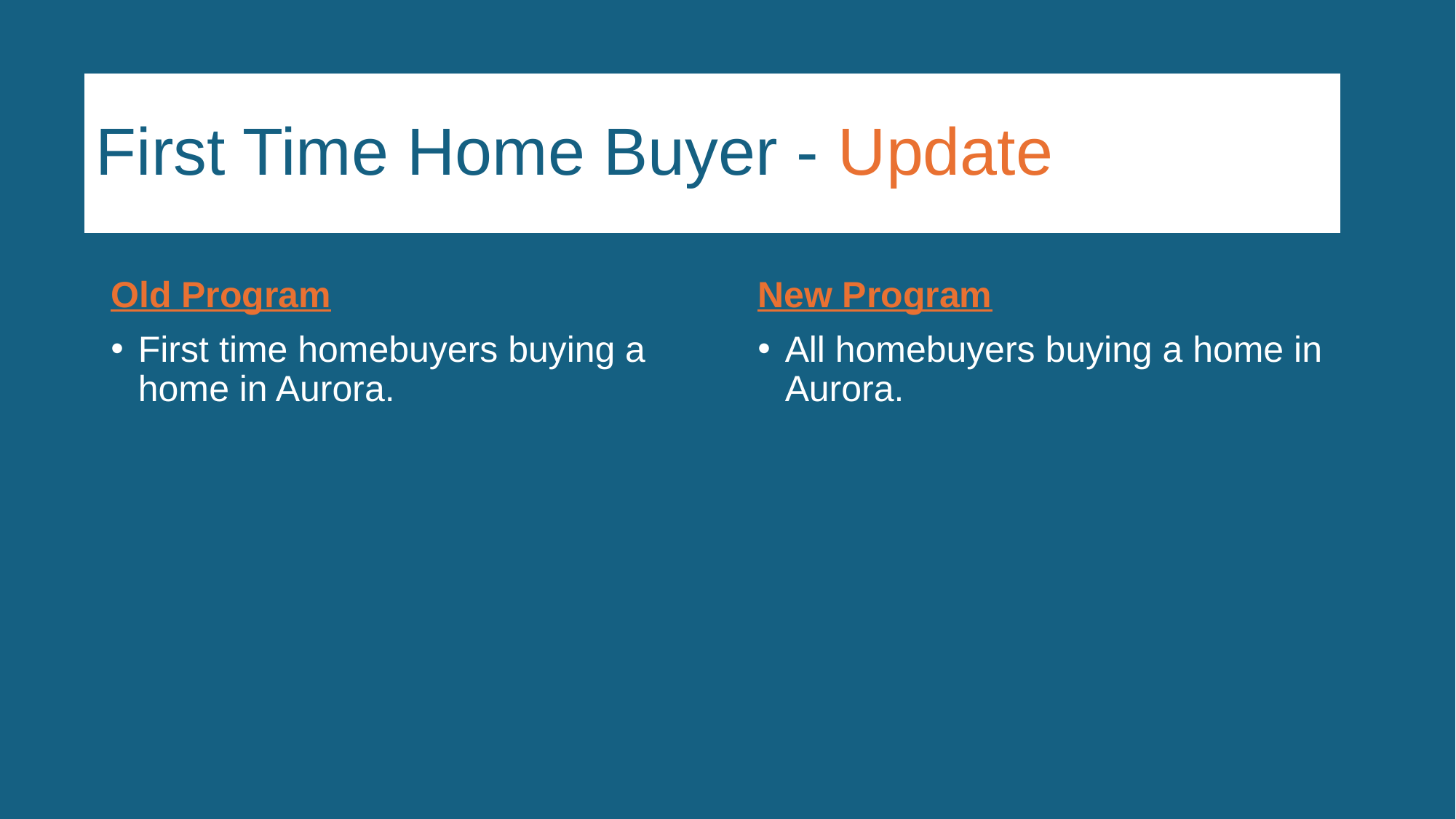

# First Time Home Buyer - Update
Old Program
First time homebuyers buying a home in Aurora.
New Program
All homebuyers buying a home in Aurora.